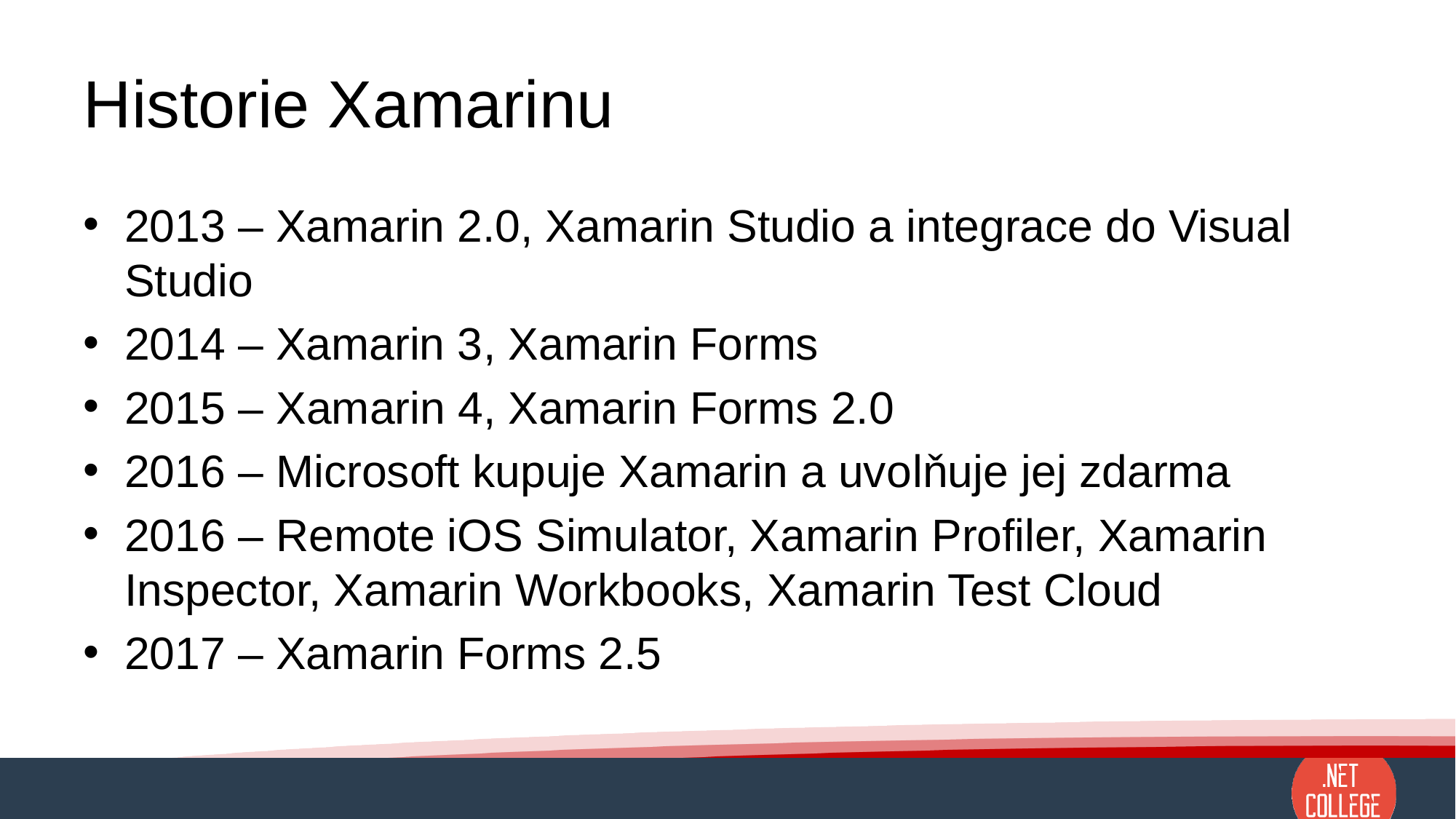

# Historie Xamarinu
2013 – Xamarin 2.0, Xamarin Studio a integrace do Visual Studio
2014 – Xamarin 3, Xamarin Forms
2015 – Xamarin 4, Xamarin Forms 2.0
2016 – Microsoft kupuje Xamarin a uvolňuje jej zdarma
2016 – Remote iOS Simulator, Xamarin Profiler, Xamarin Inspector, Xamarin Workbooks, Xamarin Test Cloud
2017 – Xamarin Forms 2.5